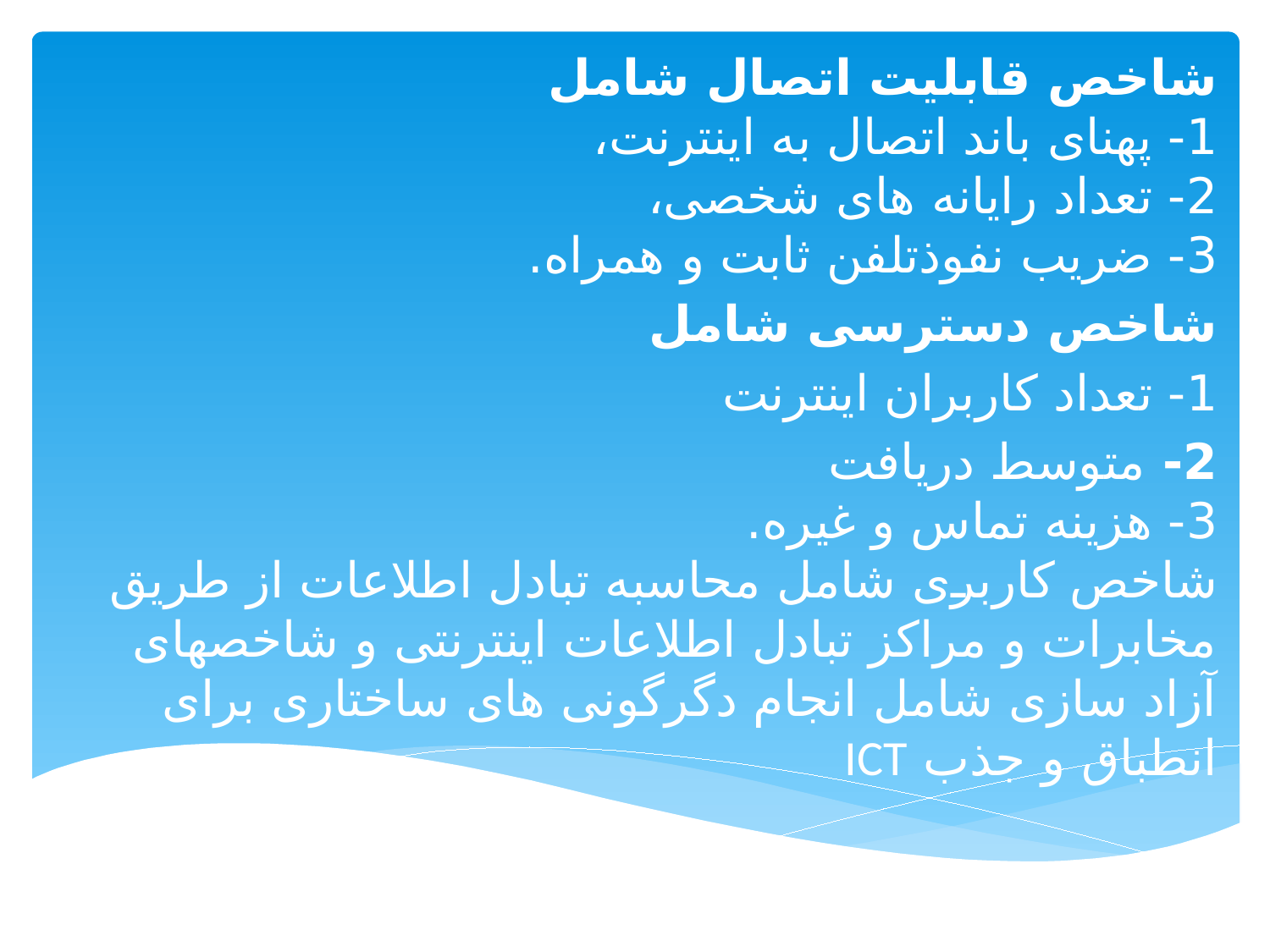

شاخص قابلیت اتصال شامل
1- پهناى باند اتصال به اینترنت،
2- تعداد رایانه هاى شخصى،
3- ضریب نفوذتلفن ثابت و همراه.
شاخص دسترسى شامل
1- تعداد کاربران اینترنت
2- متوسط دریافت
3- هزینه تماس و غیره.
شاخص کاربرى شامل محاسبه تبادل اطلاعات از طریق مخابرات و مراکز تبادل اطلاعات اینترنتى و شاخصهاى آزاد سازى شامل انجام دگرگونى هاى ساختارى براى انطباق و جذب ICT